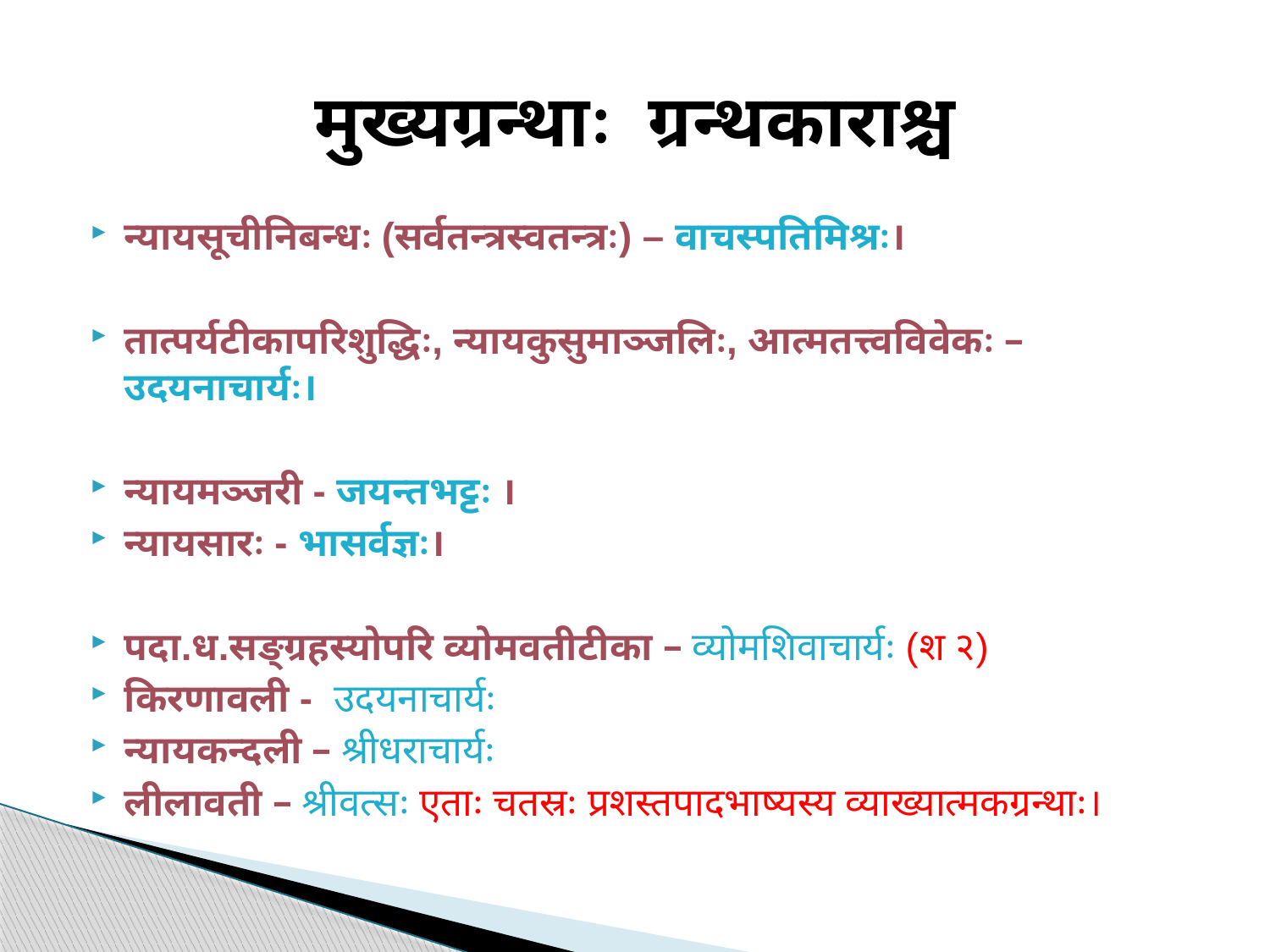

# मुख्यग्रन्थाः  ग्रन्थकाराश्च
न्यायसूचीनिबन्धः (सर्वतन्त्रस्वतन्त्रः) – वाचस्पतिमिश्रः।

तात्पर्यटीकापरिशुद्धिः, न्यायकुसुमाञ्जलिः, आत्मतत्त्वविवेकः – उदयनाचार्यः।

न्यायमञ्जरी - जयन्तभट्टः ।
न्यायसारः - भासर्वज्ञः।

पदा.ध.सङ्ग्रहस्योपरि व्योमवतीटीका – व्योमशिवाचार्यः (श २)
किरणावली -  उदयनाचार्यः
न्यायकन्दली – श्रीधराचार्यः
लीलावती – श्रीवत्सः एताः चतस्रः प्रशस्तपादभाष्यस्य व्याख्यात्मकग्रन्थाः।